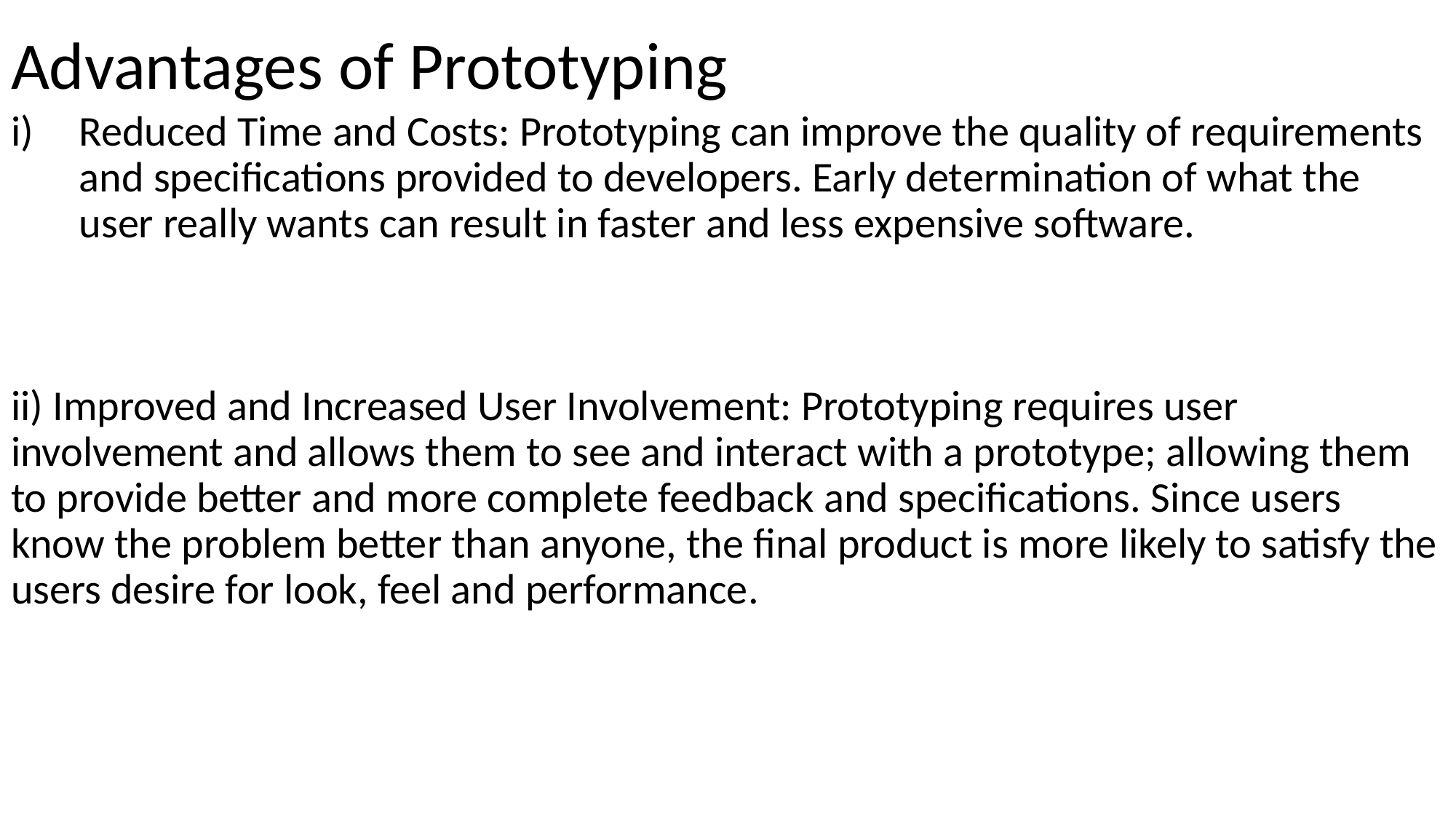

# Advantages of Prototyping
Reduced Time and Costs: Prototyping can improve the quality of requirements and specifications provided to developers. Early determination of what the user really wants can result in faster and less expensive software.

ii) Improved and Increased User Involvement: Prototyping requires user involvement and allows them to see and interact with a prototype; allowing them to provide better and more complete feedback and specifications. Since users know the problem better than anyone, the final product is more likely to satisfy the users desire for look, feel and performance.